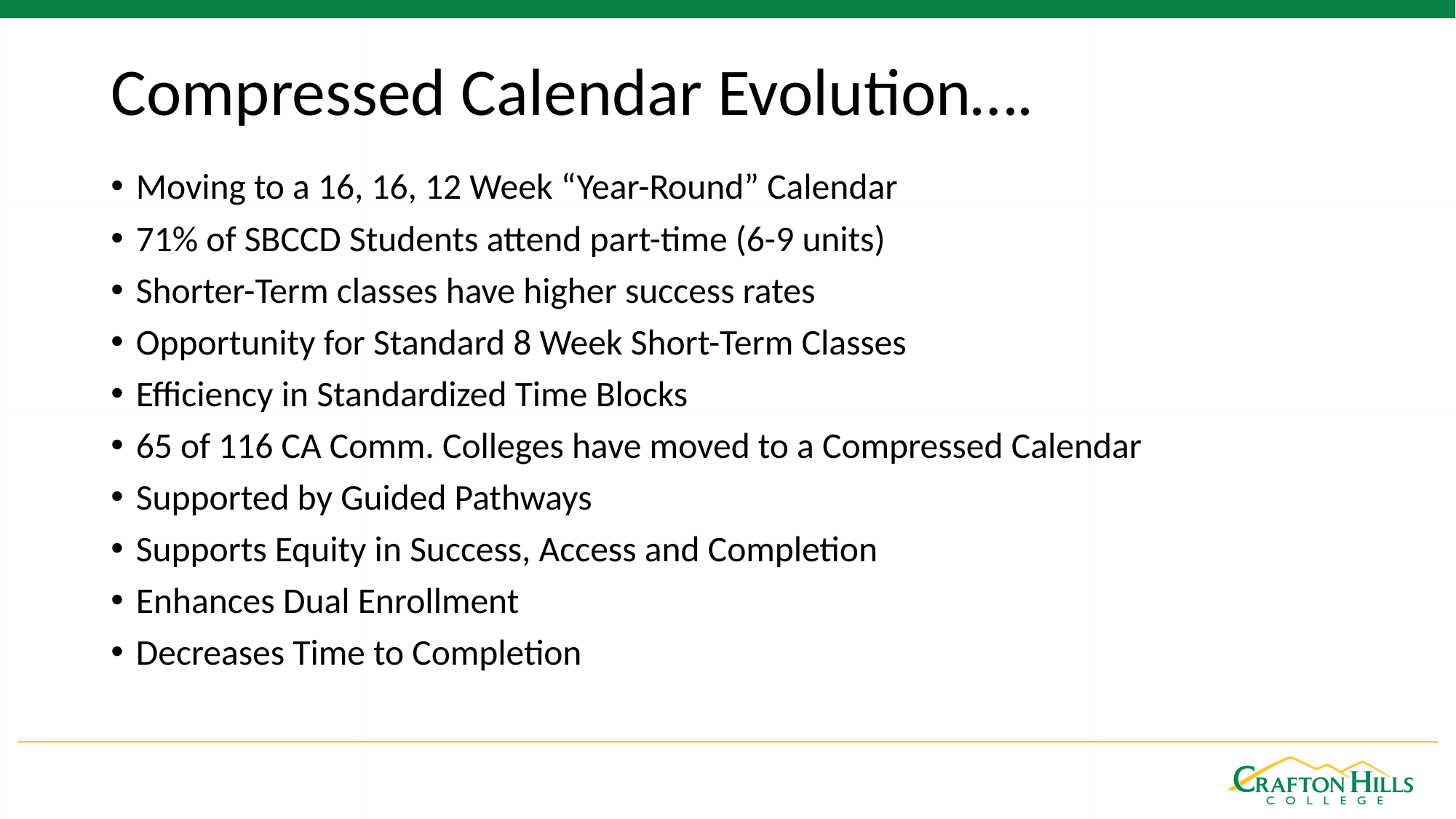

# Compressed Calendar Evolution….
Moving to a 16, 16, 12 Week “Year-Round” Calendar
71% of SBCCD Students attend part-time (6-9 units)
Shorter-Term classes have higher success rates
Opportunity for Standard 8 Week Short-Term Classes
Efficiency in Standardized Time Blocks
65 of 116 CA Comm. Colleges have moved to a Compressed Calendar
Supported by Guided Pathways
Supports Equity in Success, Access and Completion
Enhances Dual Enrollment
Decreases Time to Completion